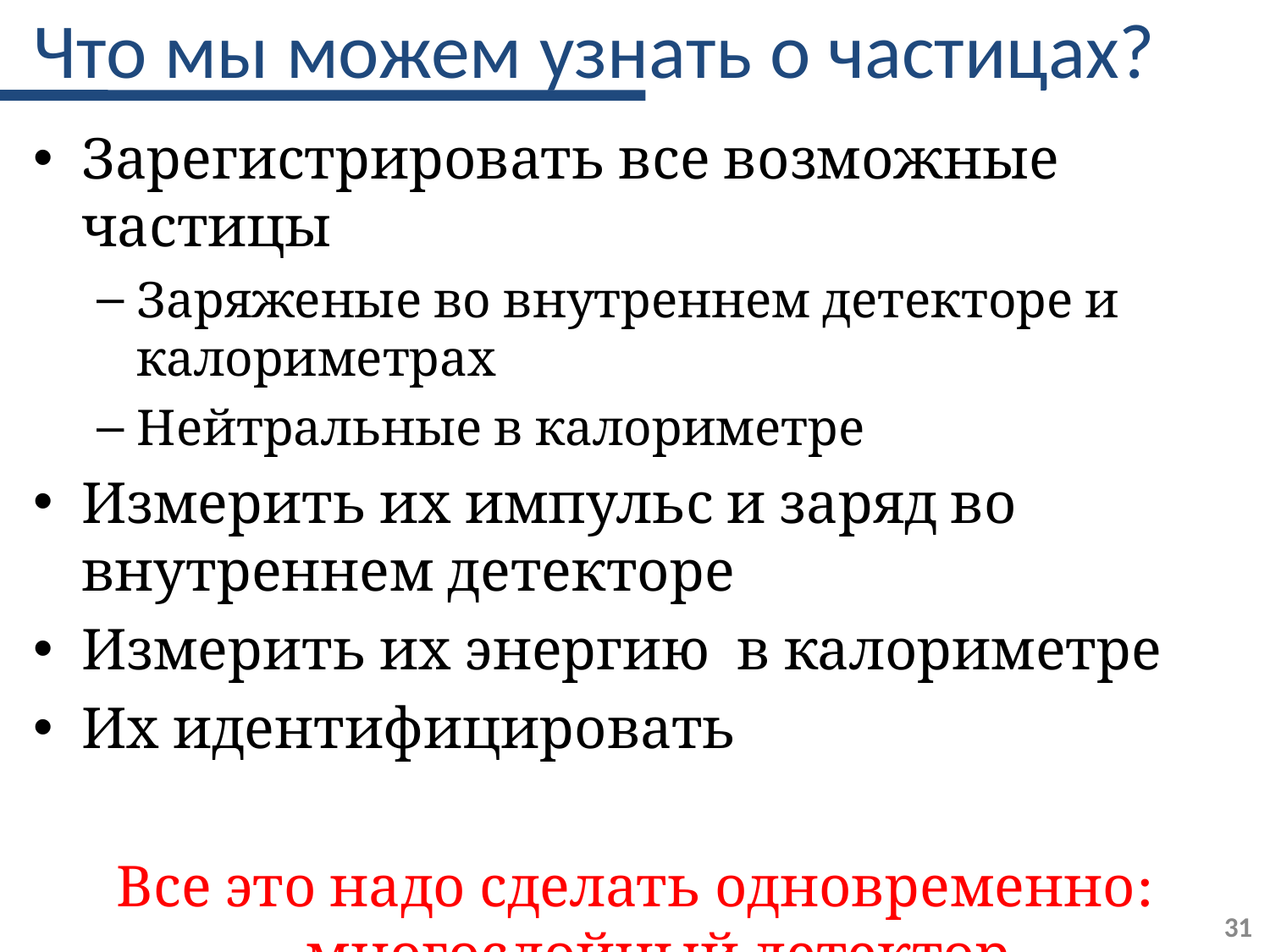

# Что мы можем узнать о частицах?
Зарегистрировать все возможные частицы
Заряженые во внутреннем детекторе и калориметрах
Нейтральные в калориметре
Измерить их импульс и заряд во внутреннем детекторе
Измерить их энергию  в калориметре
Их идентифицировать

Все это надо сделать одновременно: многослойный детектор
31